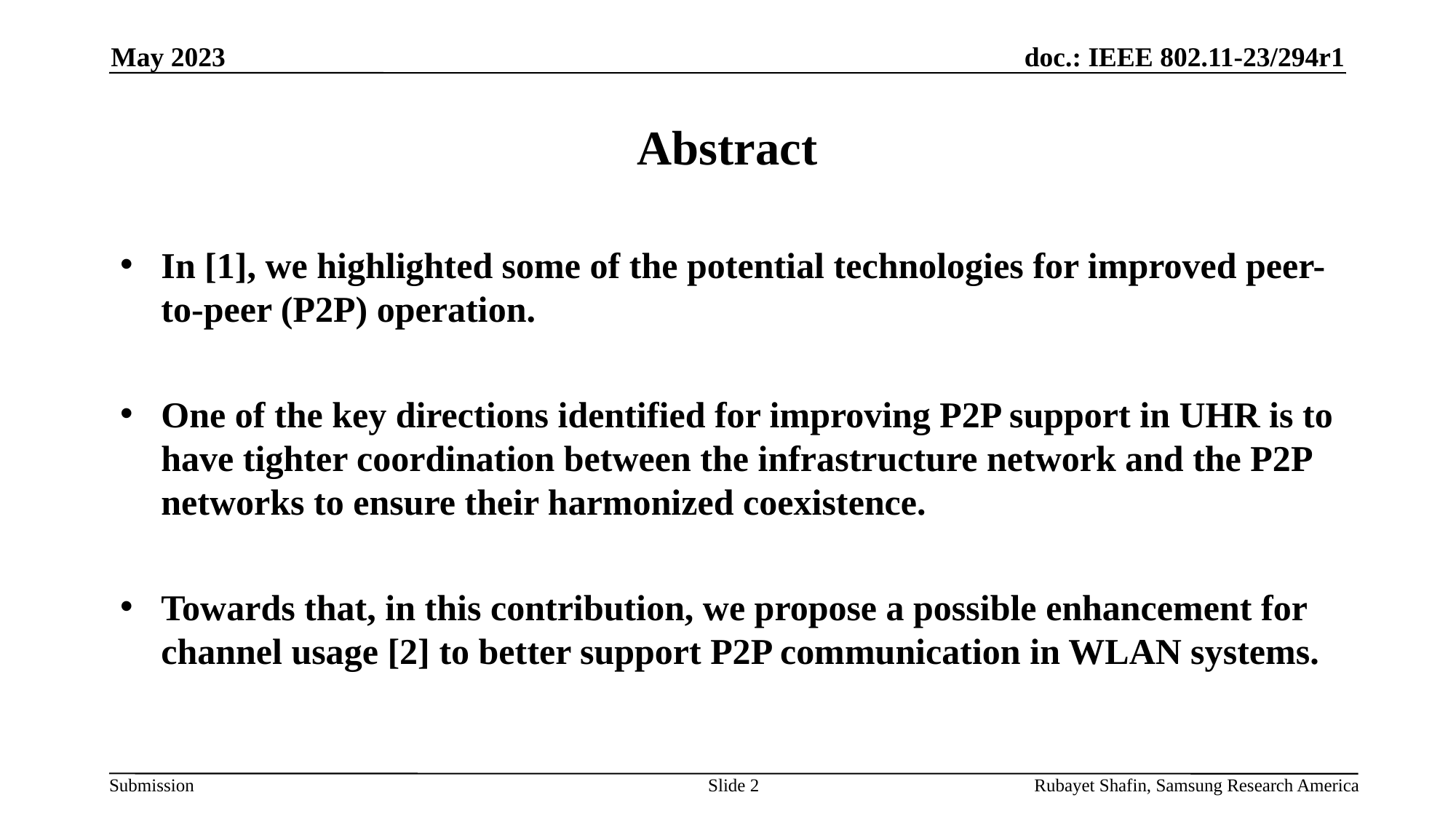

May 2023
# Abstract
In [1], we highlighted some of the potential technologies for improved peer-to-peer (P2P) operation.

One of the key directions identified for improving P2P support in UHR is to have tighter coordination between the infrastructure network and the P2P networks to ensure their harmonized coexistence.

Towards that, in this contribution, we propose a possible enhancement for channel usage [2] to better support P2P communication in WLAN systems.
Slide 2
Rubayet Shafin, Samsung Research America